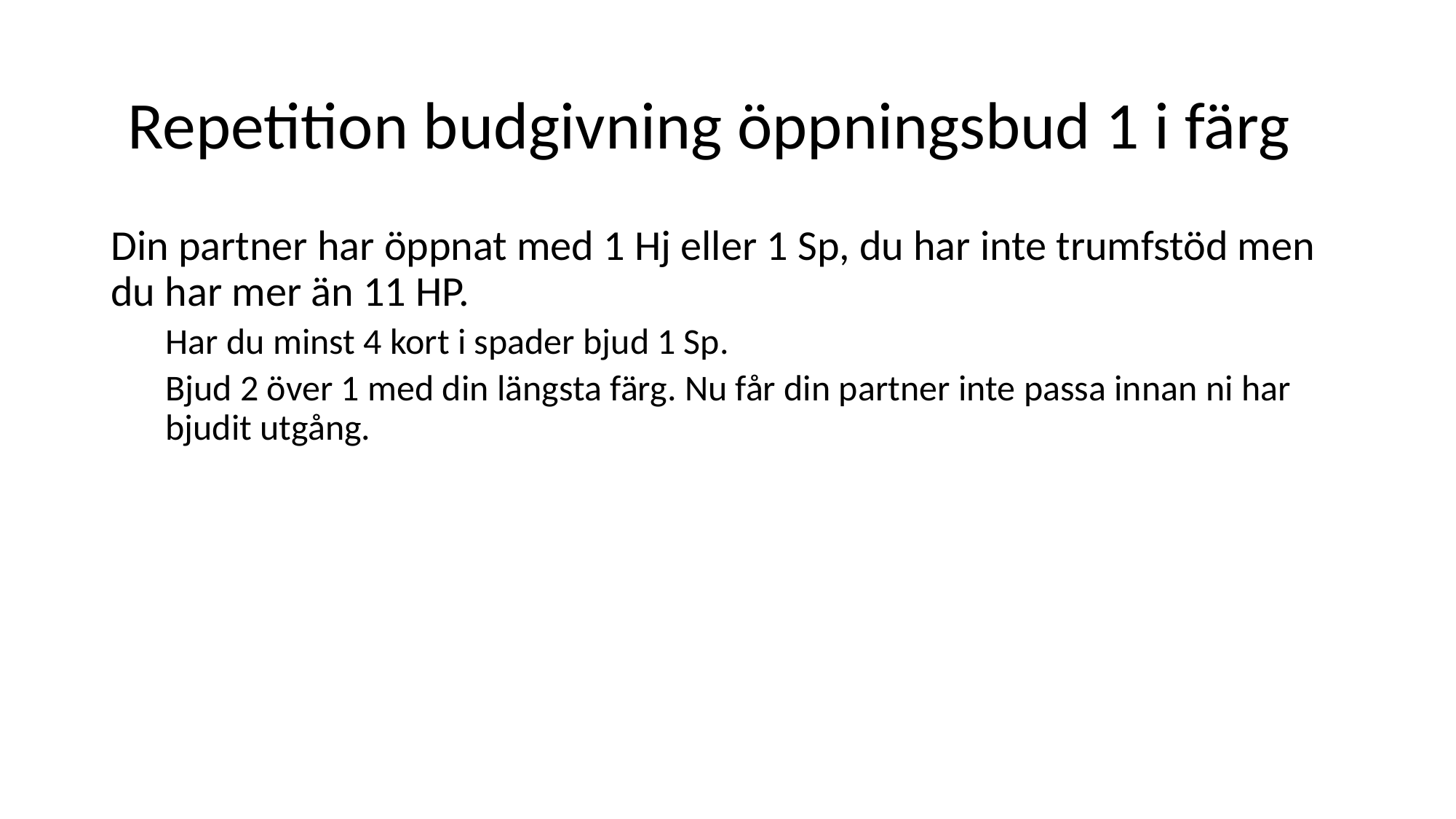

# Repetition budgivning öppningsbud 1 i färg
Din partner har öppnat med 1 Hj eller 1 Sp, du har inte trumfstöd men du har mer än 11 HP.
Har du minst 4 kort i spader bjud 1 Sp.
Bjud 2 över 1 med din längsta färg. Nu får din partner inte passa innan ni har bjudit utgång.